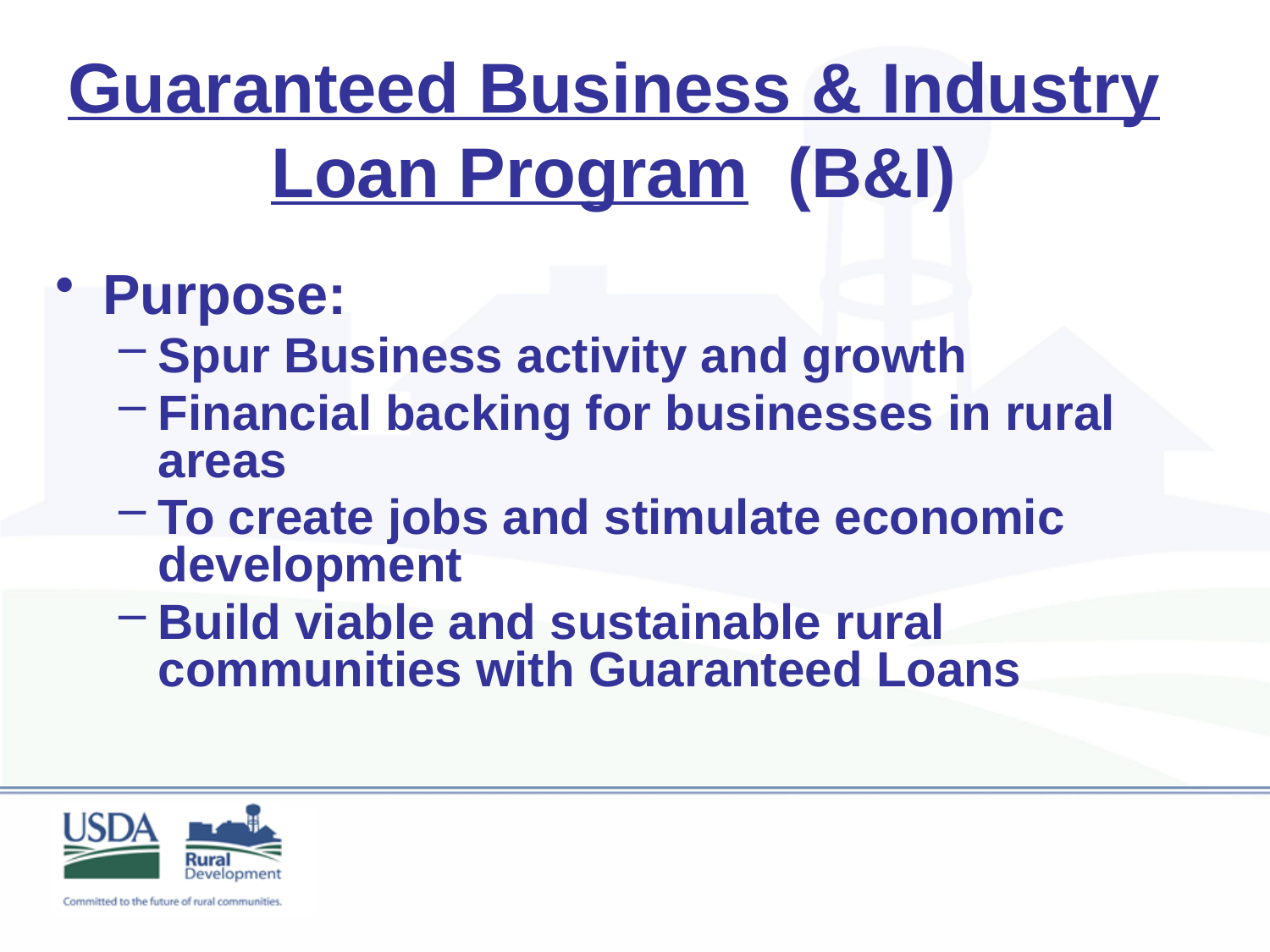

# Guaranteed Business & Industry Loan Program  (B&I)
Purpose:
Spur Business activity and growth
Financial backing for businesses in rural areas
To create jobs and stimulate economic development
Build viable and sustainable rural communities with Guaranteed Loans